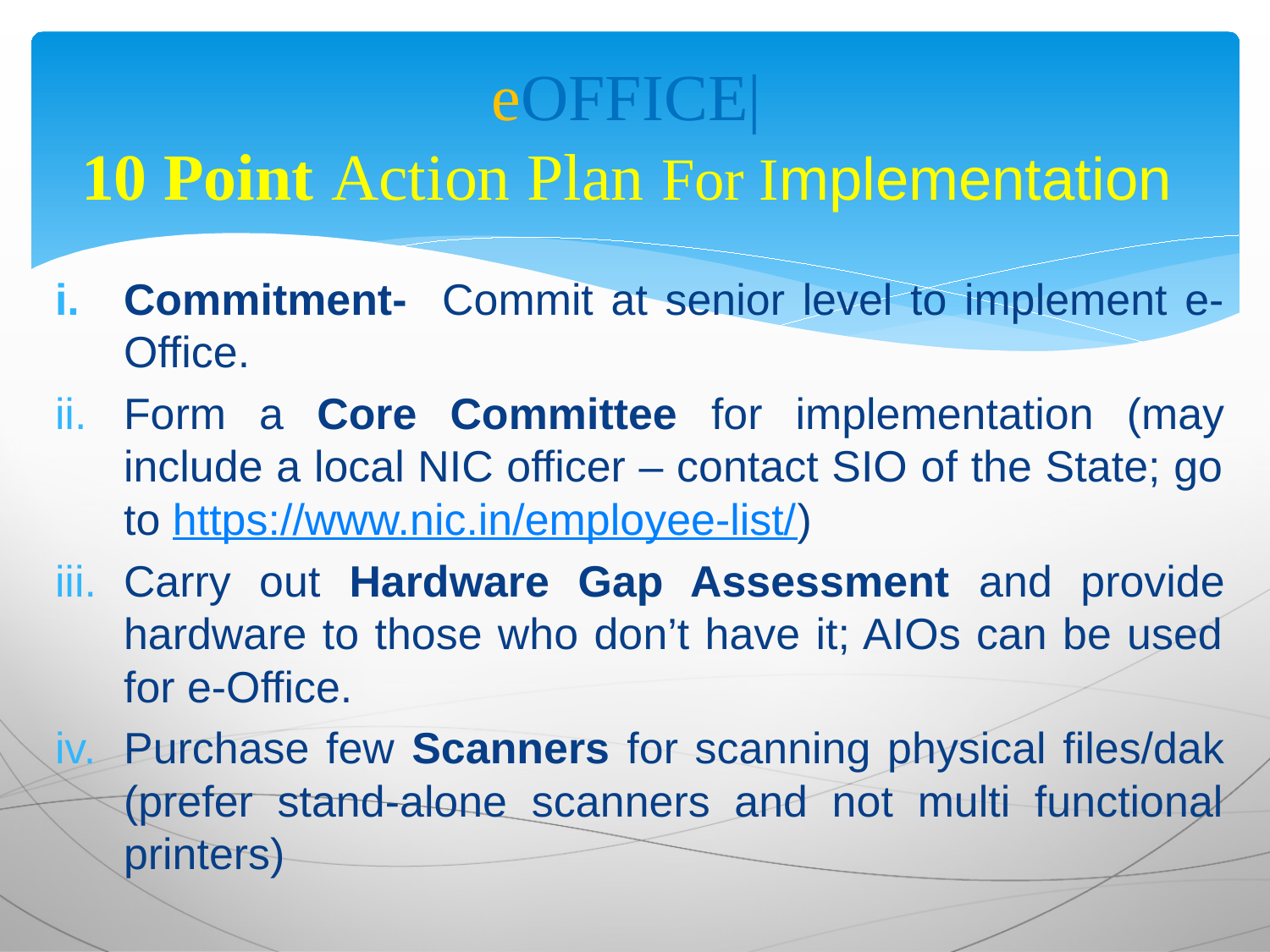

# eOFFICE| 10 Point Action Plan For Implementation
Commitment-  Commit at senior level to implement e-Office.
Form a Core Committee for implementation (may include a local NIC officer – contact SIO of the State; go to https://www.nic.in/employee-list/)
Carry out Hardware Gap Assessment and provide hardware to those who don’t have it; AIOs can be used for e-Office.
Purchase few Scanners for scanning physical files/dak (prefer stand-alone scanners and not multi functional printers)